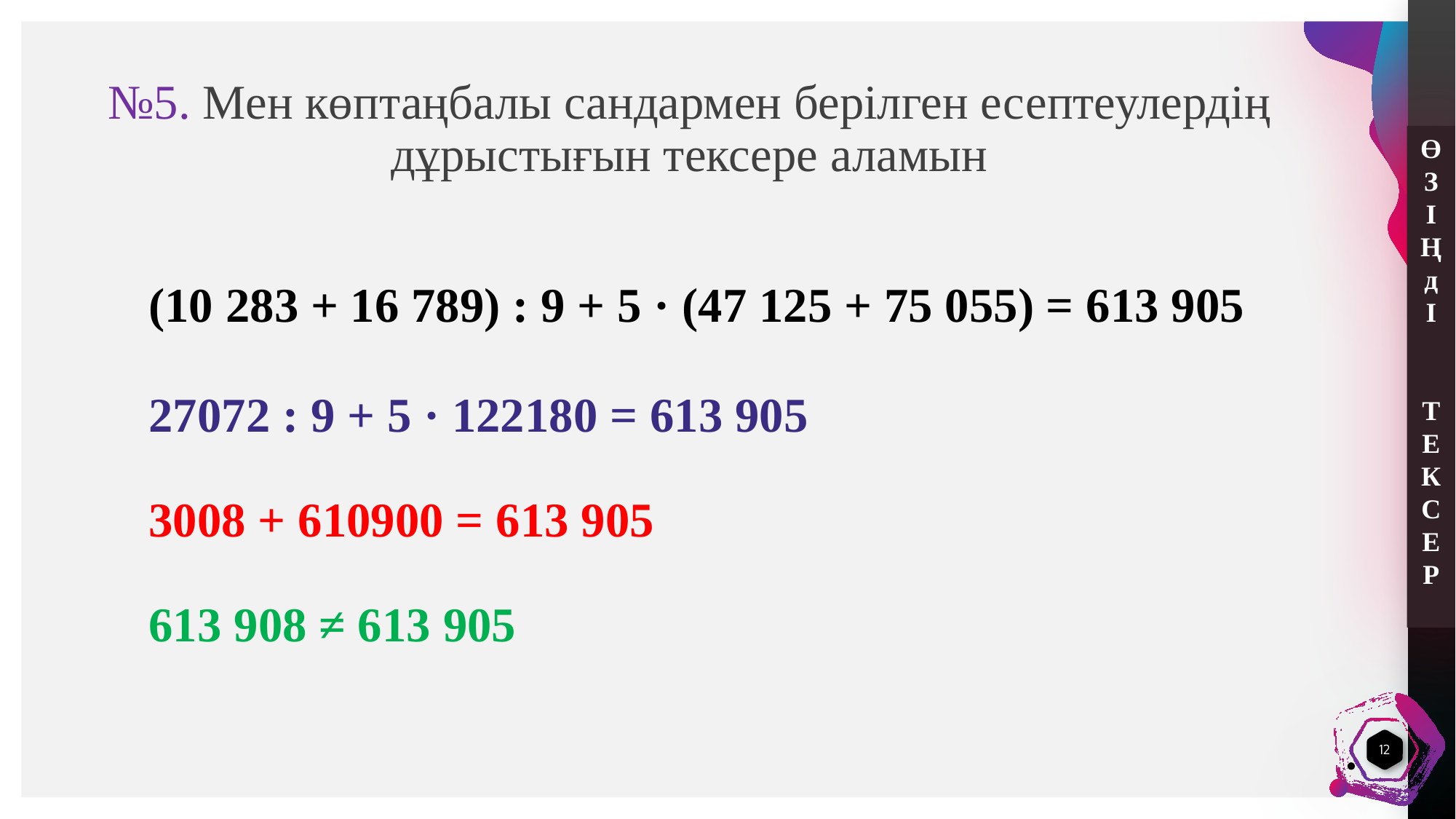

# №5. Мен көптаңбалы сандармен берілген есептеулердің дұрыстығын тексере аламын
Ө
З
І
Ңд
І

 ТЕ
К
С
Е
Р

(10 283 + 16 789) : 9 + 5 · (47 125 + 75 055) = 613 905
27072 : 9 + 5 · 122180 = 613 905

3008 + 610900 = 613 905

613 908 ≠ 613 905

12